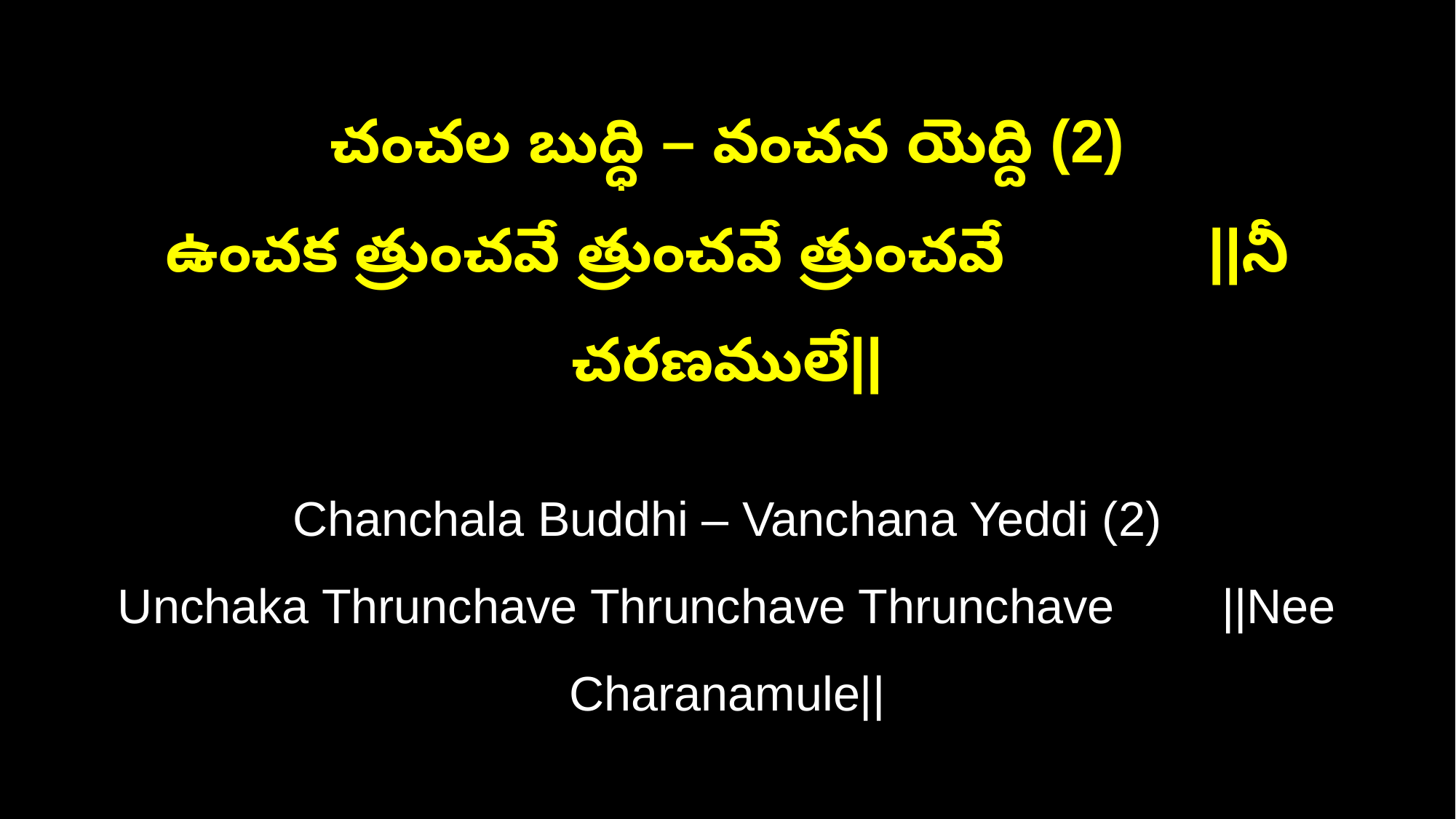

చంచల బుద్ధి – వంచన యెద్ది (2)
ఉంచక త్రుంచవే త్రుంచవే త్రుంచవే            ||నీ చరణములే||
Chanchala Buddhi – Vanchana Yeddi (2)
Unchaka Thrunchave Thrunchave Thrunchave        ||Nee Charanamule||